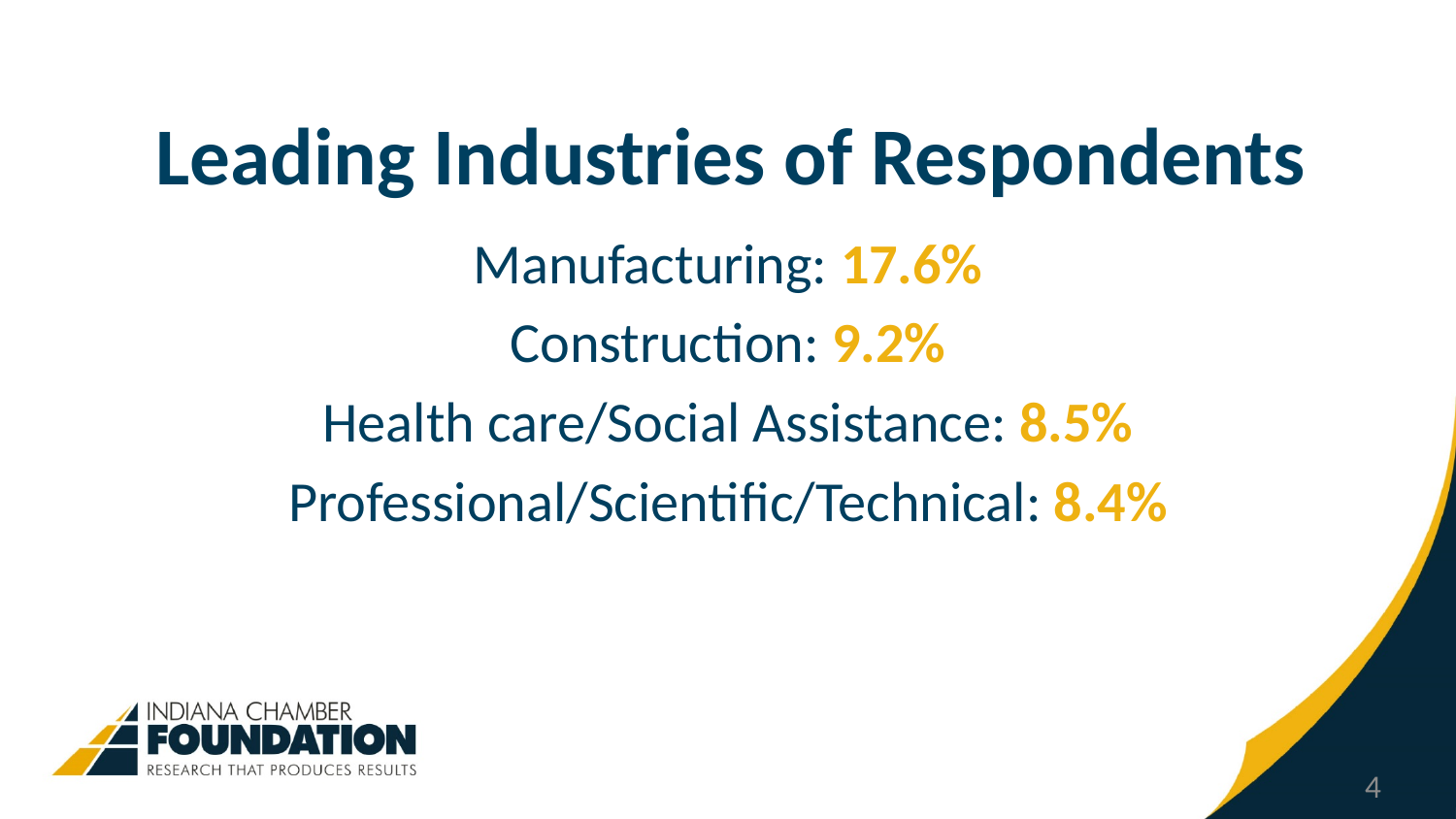

Leading Industries of Respondents
Manufacturing: 17.6%
Construction: 9.2%
Health care/Social Assistance: 8.5%
Professional/Scientific/Technical: 8.4%